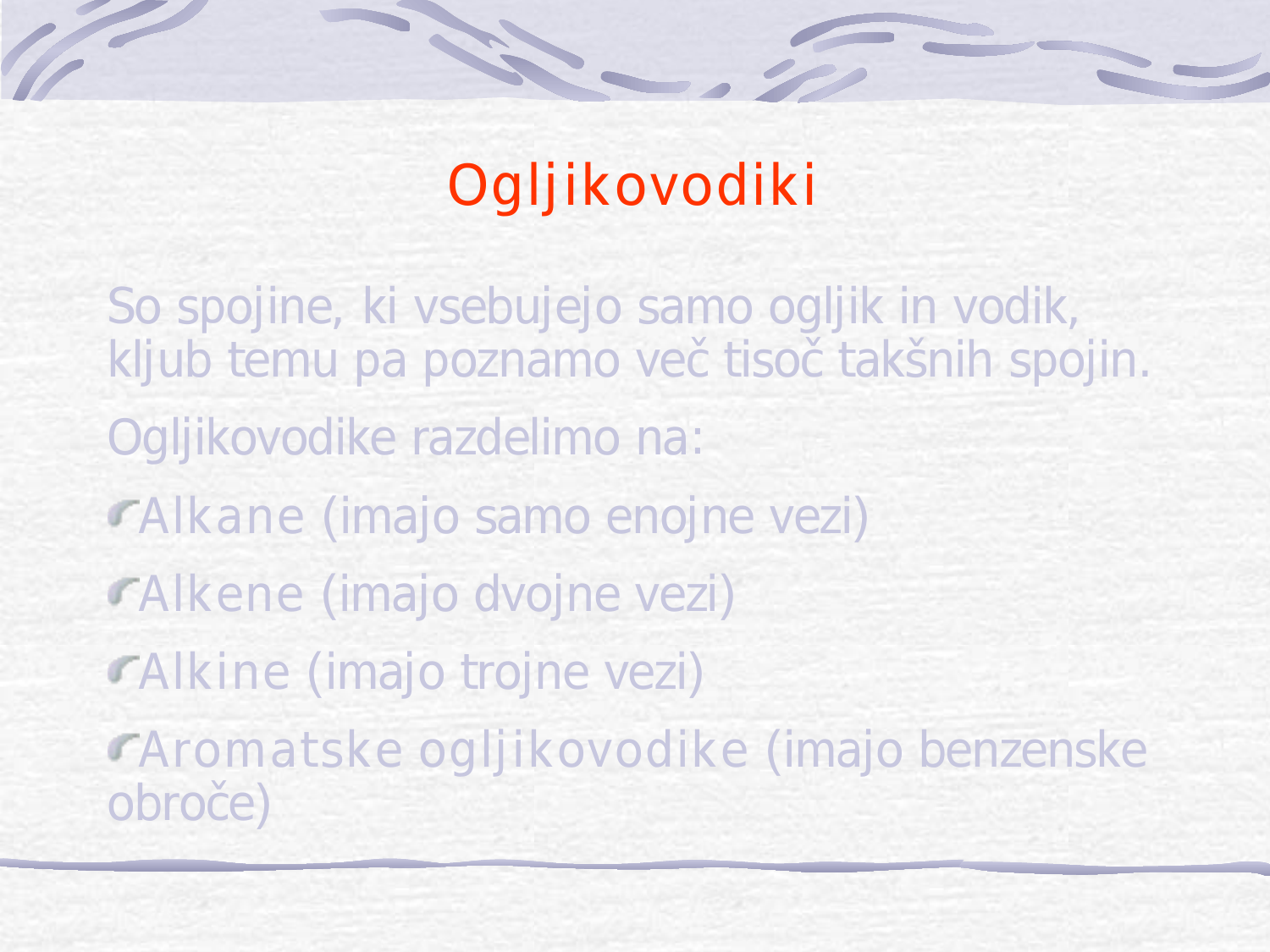

# Ogljikovodiki
So spojine, ki vsebujejo samo ogljik in vodik, kljub temu pa poznamo več tisoč takšnih spojin.
Ogljikovodike razdelimo na:
Alkane (imajo samo enojne vezi)
Alkene (imajo dvojne vezi)
Alkine (imajo trojne vezi)
Aromatske ogljikovodike (imajo benzenske obroče)